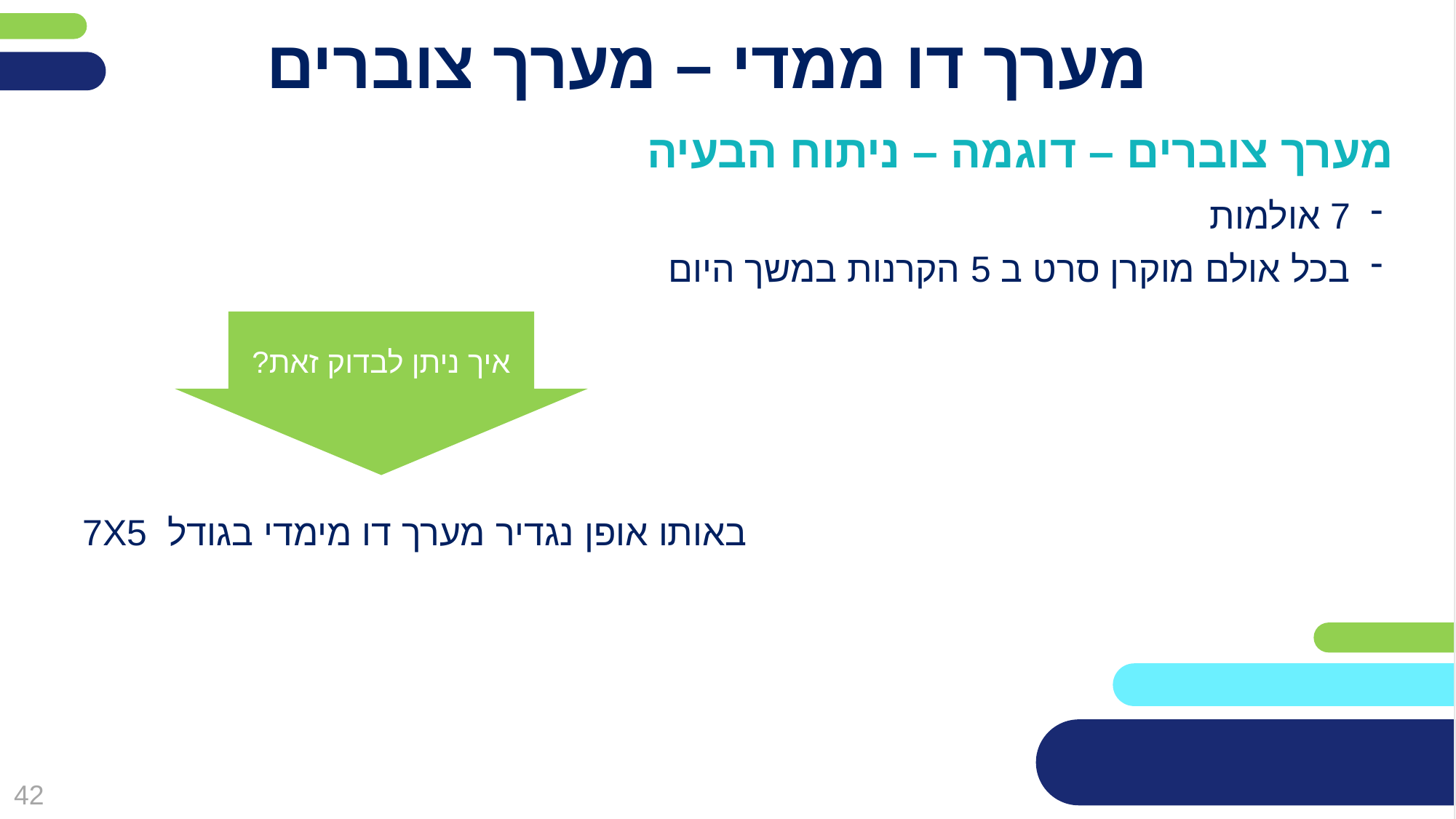

# מערך דו ממדי – מערך צוברים
מערך צוברים – דוגמה – ניתוח הבעיה
7 אולמות
בכל אולם מוקרן סרט ב 5 הקרנות במשך היום

 7X5  באותו אופן נגדיר מערך דו מימדי בגודל

איך ניתן לבדוק זאת?